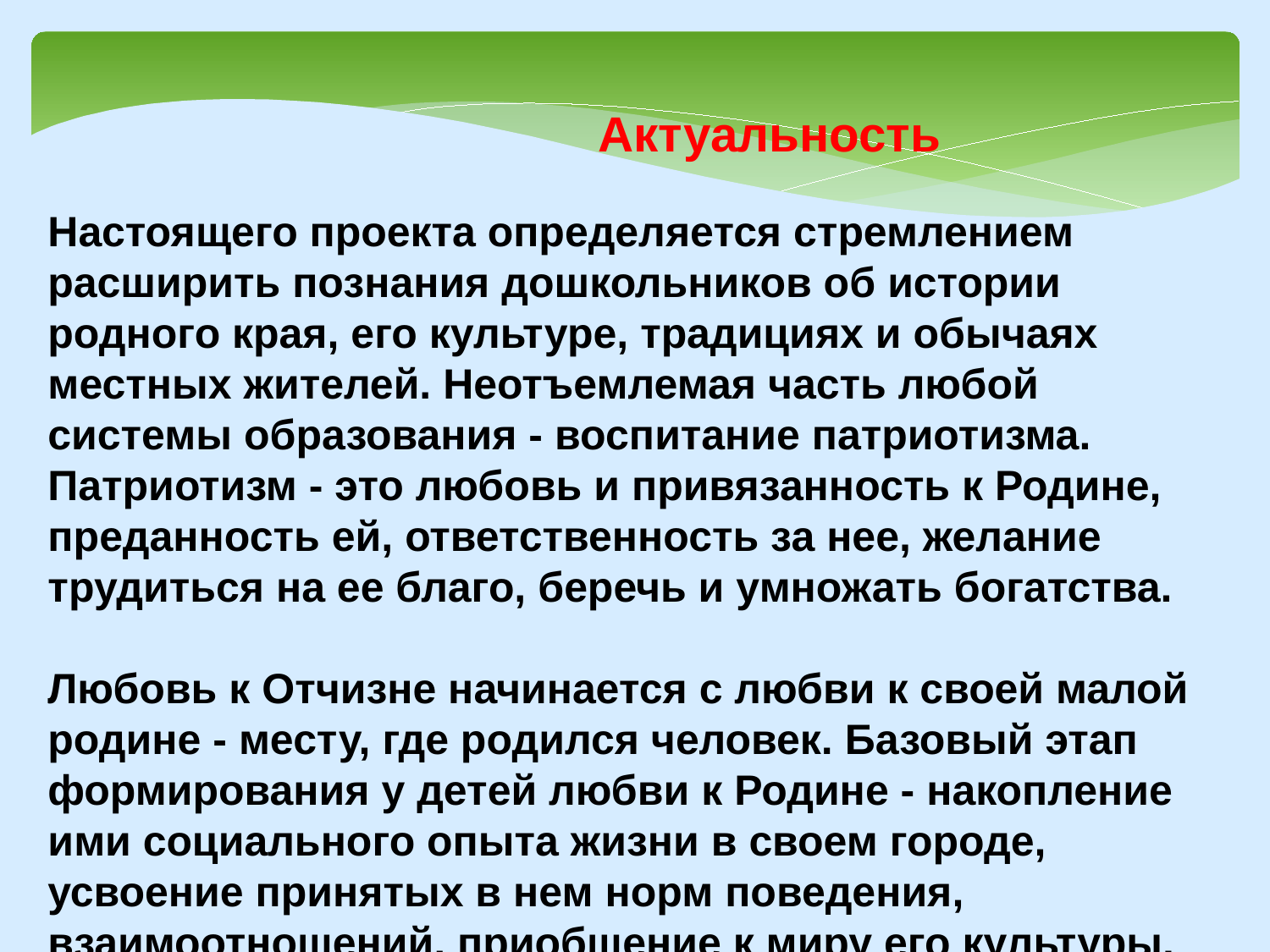

Актуальность

Настоящего проекта определяется стремлением расширить познания дошкольников об истории родного края, его культуре, традициях и обычаях местных жителей. Неотъемлемая часть любой системы образования - воспитание патриотизма. Патриотизм - это любовь и привязанность к Родине, преданность ей, ответственность за нее, желание трудиться на ее благо, беречь и умножать богатства.

Любовь к Отчизне начинается с любви к своей малой родине - месту, где родился человек. Базовый этап формирования у детей любви к Родине - накопление ими социального опыта жизни в своем городе, усвоение принятых в нем норм поведения, взаимоотношений, приобщение к миру его культуры.